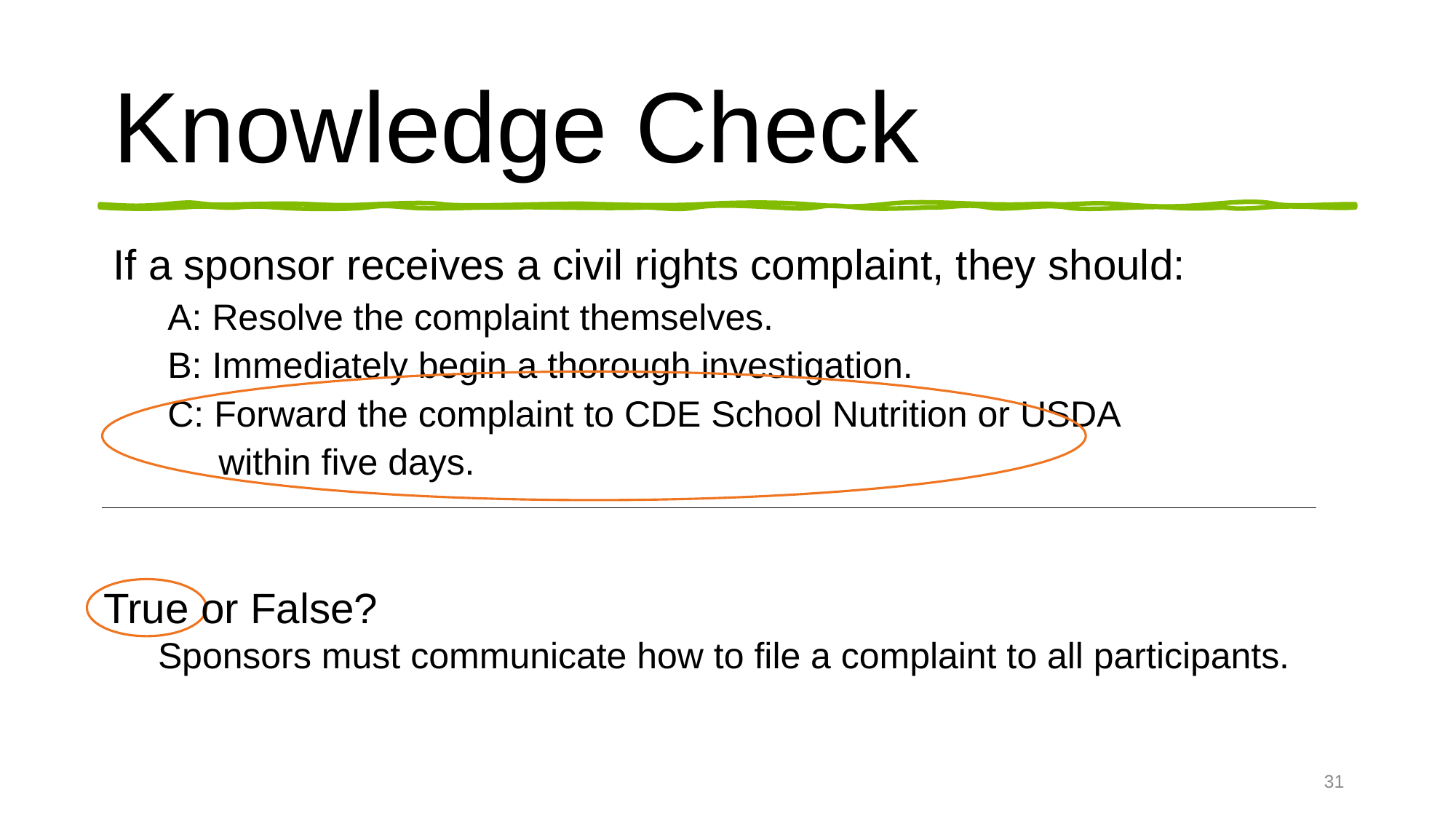

# Knowledge Check
If a sponsor receives a civil rights complaint, they should:
A: Resolve the complaint themselves.
B: Immediately begin a thorough investigation.
C: Forward the complaint to CDE School Nutrition or USDA
     within five days.

True or False?
Sponsors must communicate how to file a complaint to all participants.

31